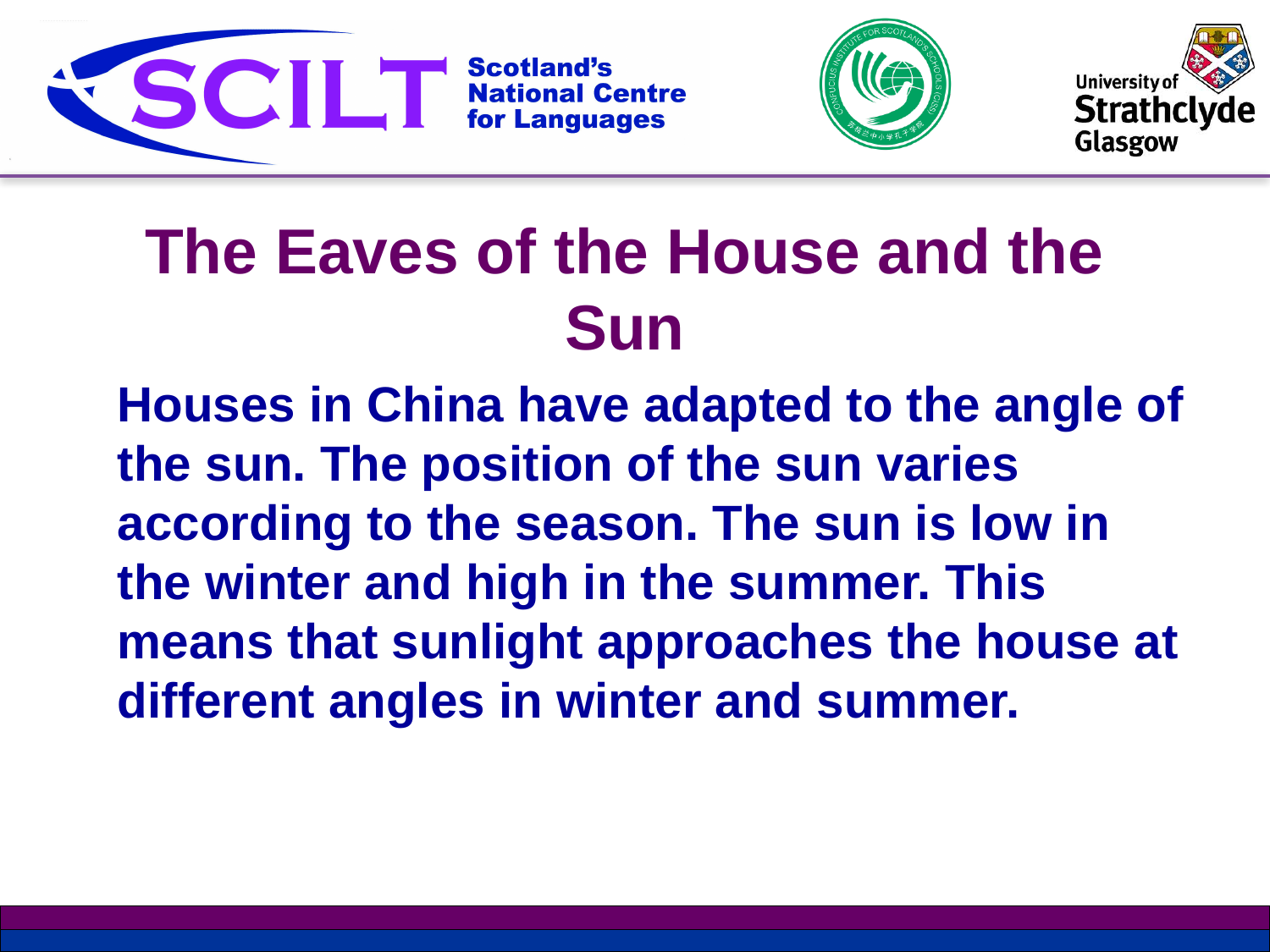

# The Eaves of the House and the Sun
Houses in China have adapted to the angle of the sun. The position of the sun varies according to the season. The sun is low in the winter and high in the summer. This means that sunlight approaches the house at different angles in winter and summer.